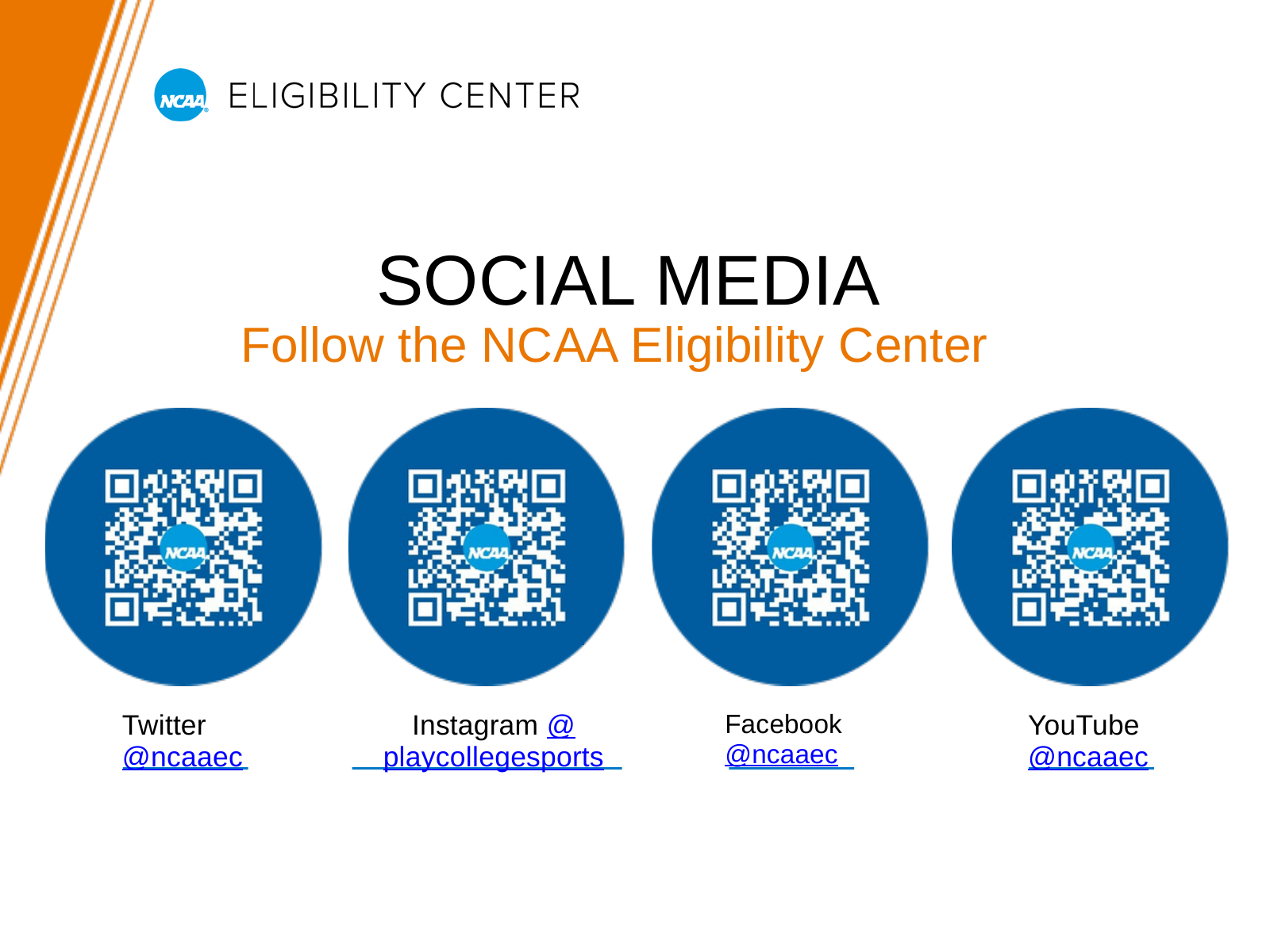

SOCIAL MEDIA
Follow the NCAA Eligibility Center

Twitter @ncaaec
Instagram @playcollegesports
Facebook @ncaaec
YouTube @ncaaec